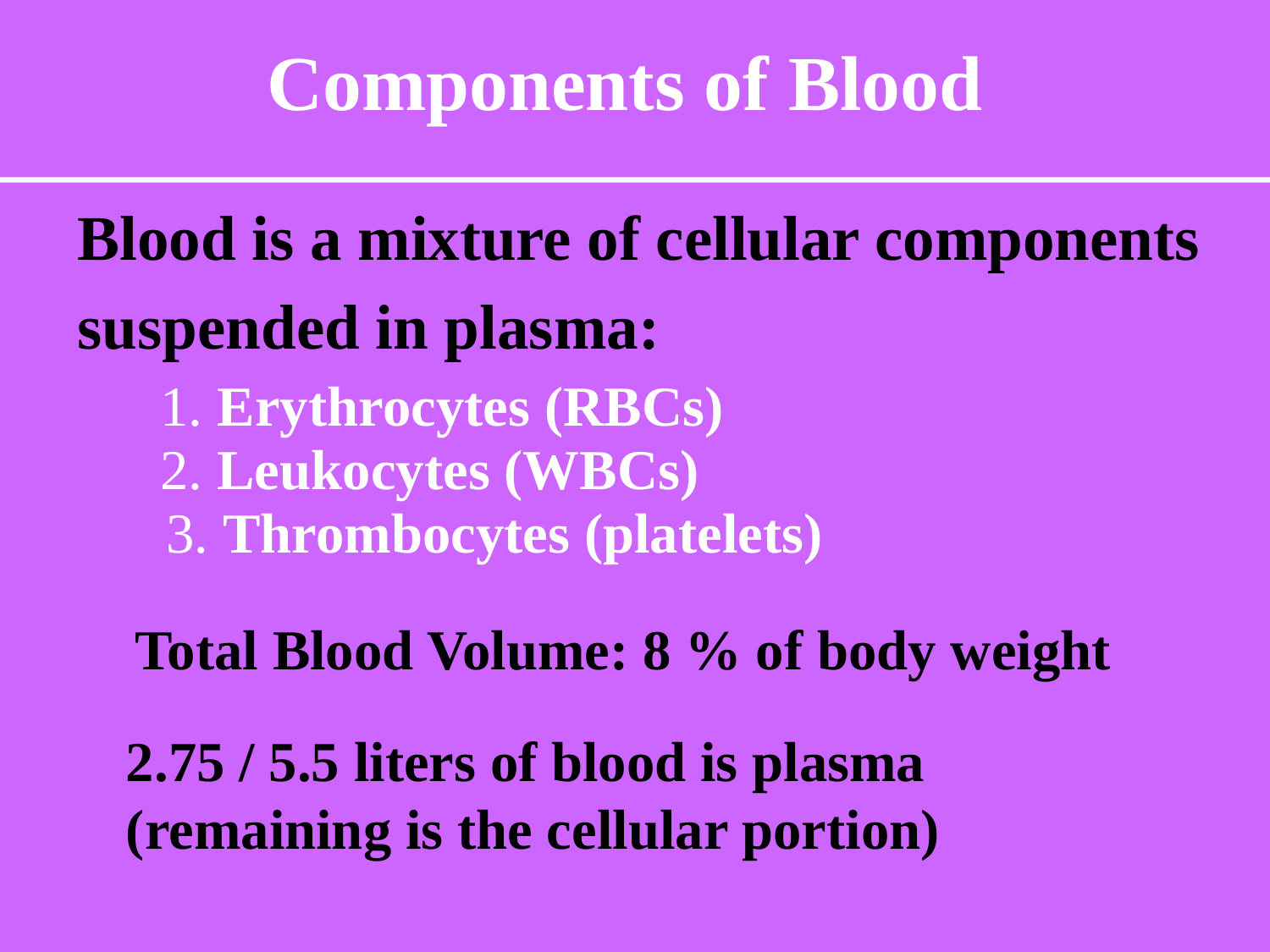

# Components of Blood

Blood is a mixture of cellular components
suspended in plasma:
1. Erythrocytes (RBCs)
2. Leukocytes (WBCs)
3. Thrombocytes (platelets)
Total Blood Volume: 8 % of body weight
2.75 / 5.5 liters of blood is plasma
(remaining is the cellular portion)
3